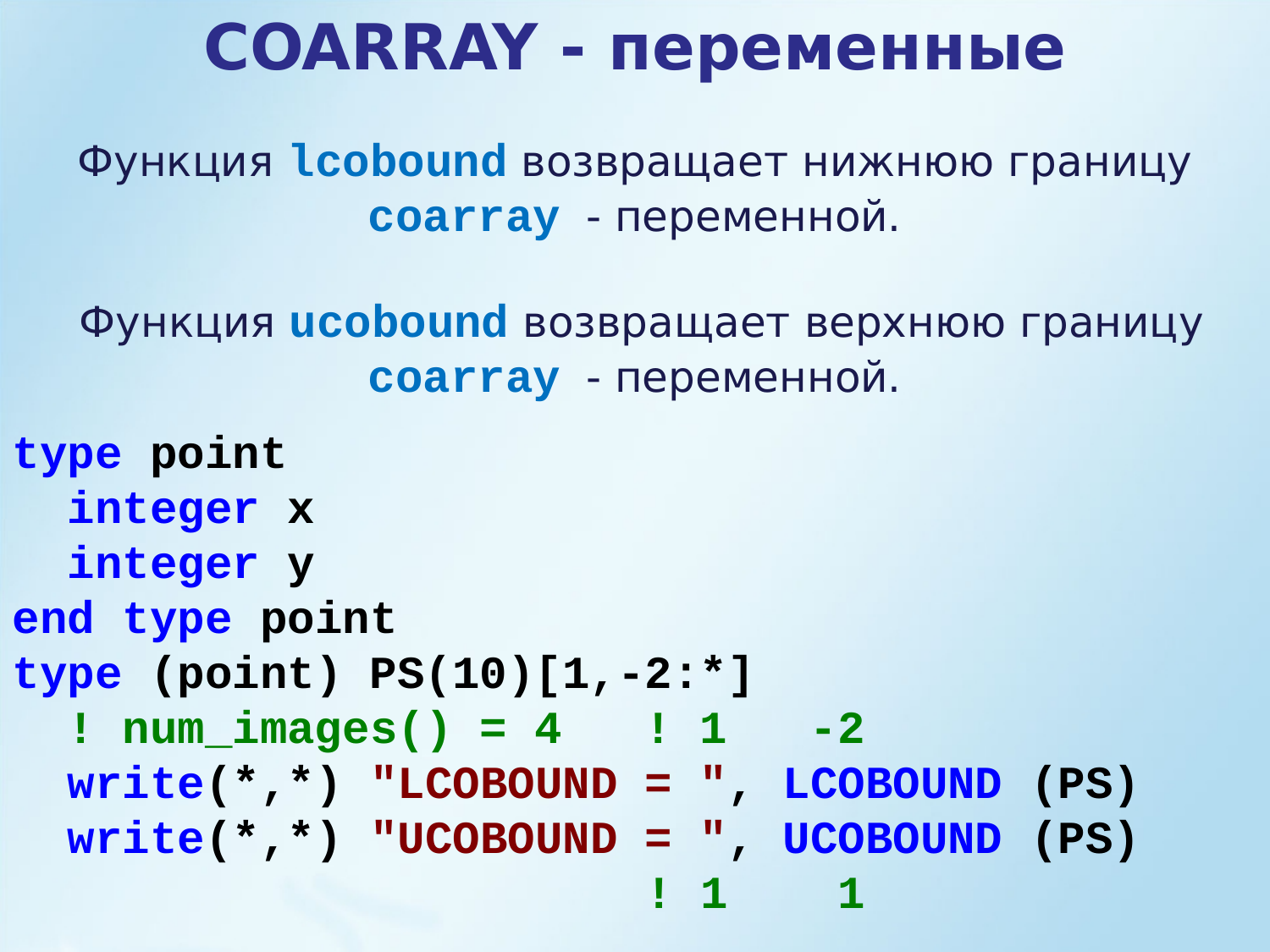

COARRAY - переменные
Функция lcobound возвращает нижнюю границу coarray - переменной.

 Функция ucobound возвращает верхнюю границу coarray - переменной.

type point
  integer x
  integer y
end type point
type (point) PS(10)[1,-2:*]
  ! num_images() = 4   ! 1   -2
  write(*,*) "LCOBOUND = ", LCOBOUND (PS)
  write(*,*) "UCOBOUND = ", UCOBOUND (PS)
                       ! 1    1